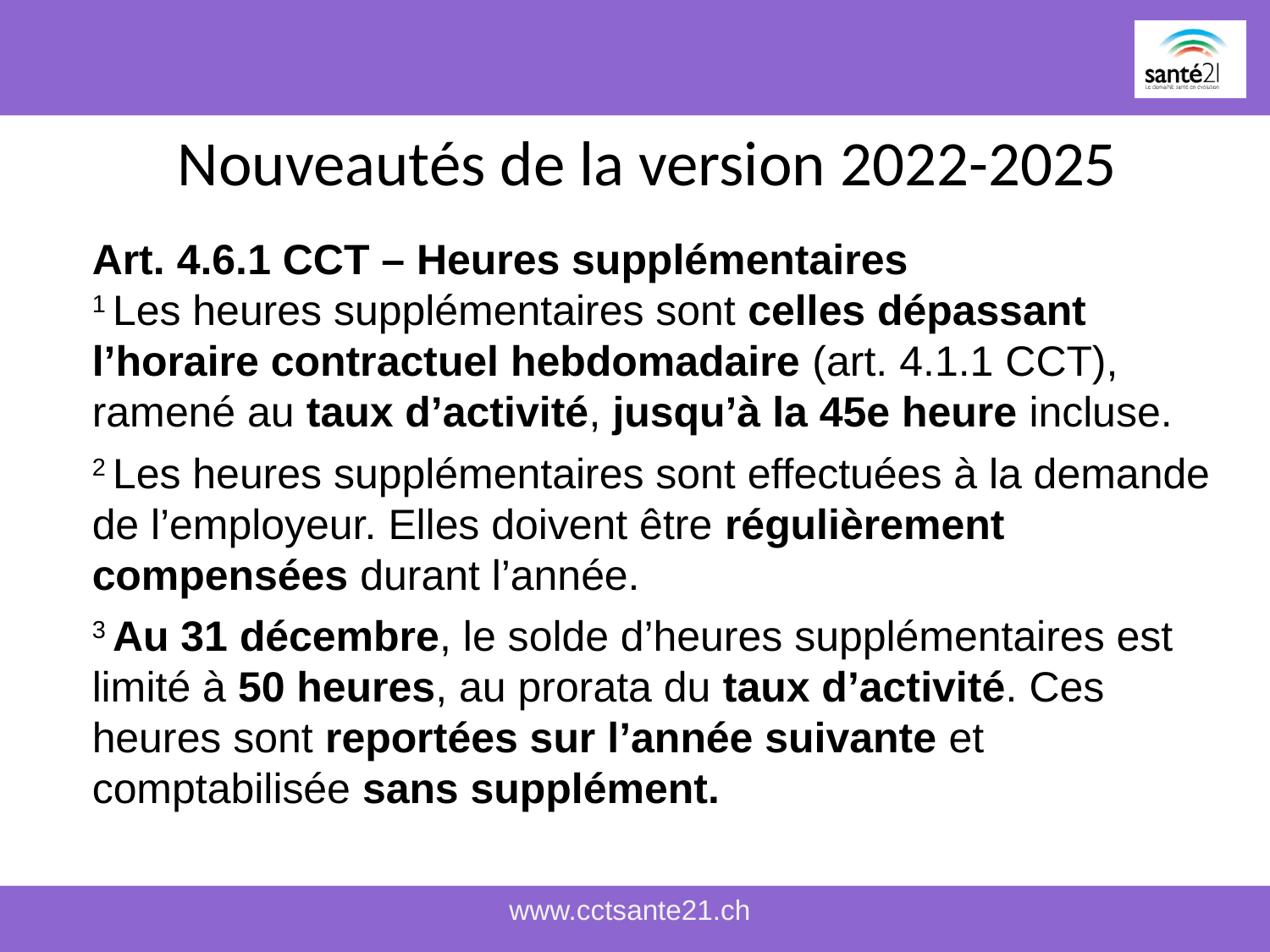

# Nouveautés de la version 2022-2025
Art. 4.6.1 CCT – Heures supplémentaires
1 Les heures supplémentaires sont celles dépassant l’horaire contractuel hebdomadaire (art. 4.1.1 CCT), ramené au taux d’activité, jusqu’à la 45e heure incluse.
2 Les heures supplémentaires sont effectuées à la demande de l’employeur. Elles doivent être régulièrement compensées durant l’année.
3 Au 31 décembre, le solde d’heures supplémentaires est limité à 50 heures, au prorata du taux d’activité. Ces heures sont reportées sur l’année suivante et comptabilisée sans supplément.